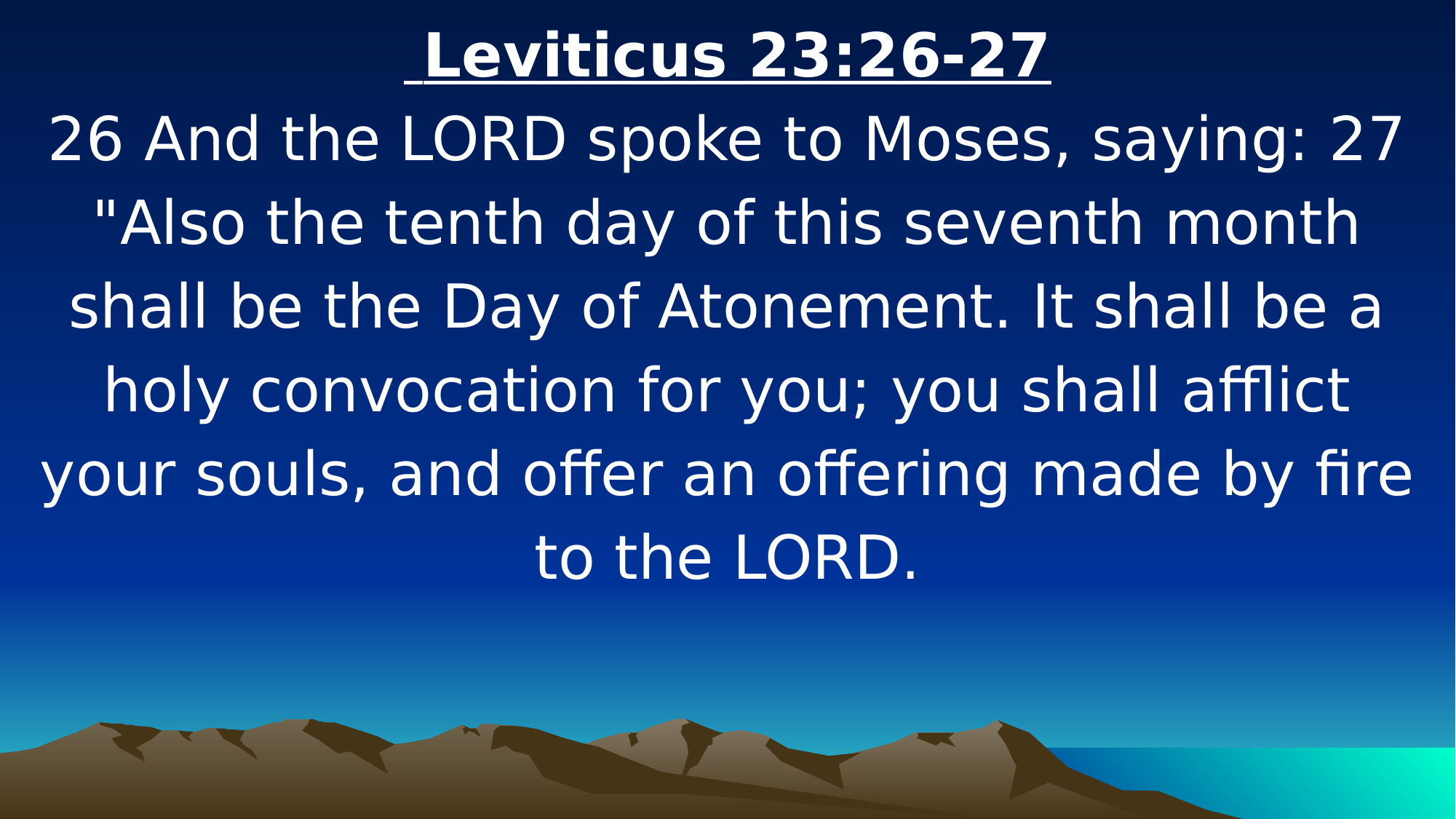

Leviticus 23:26-27
26 And the LORD spoke to Moses, saying: 27 "Also the tenth day of this seventh month shall be the Day of Atonement. It shall be a holy convocation for you; you shall afflict your souls, and offer an offering made by fire to the LORD.